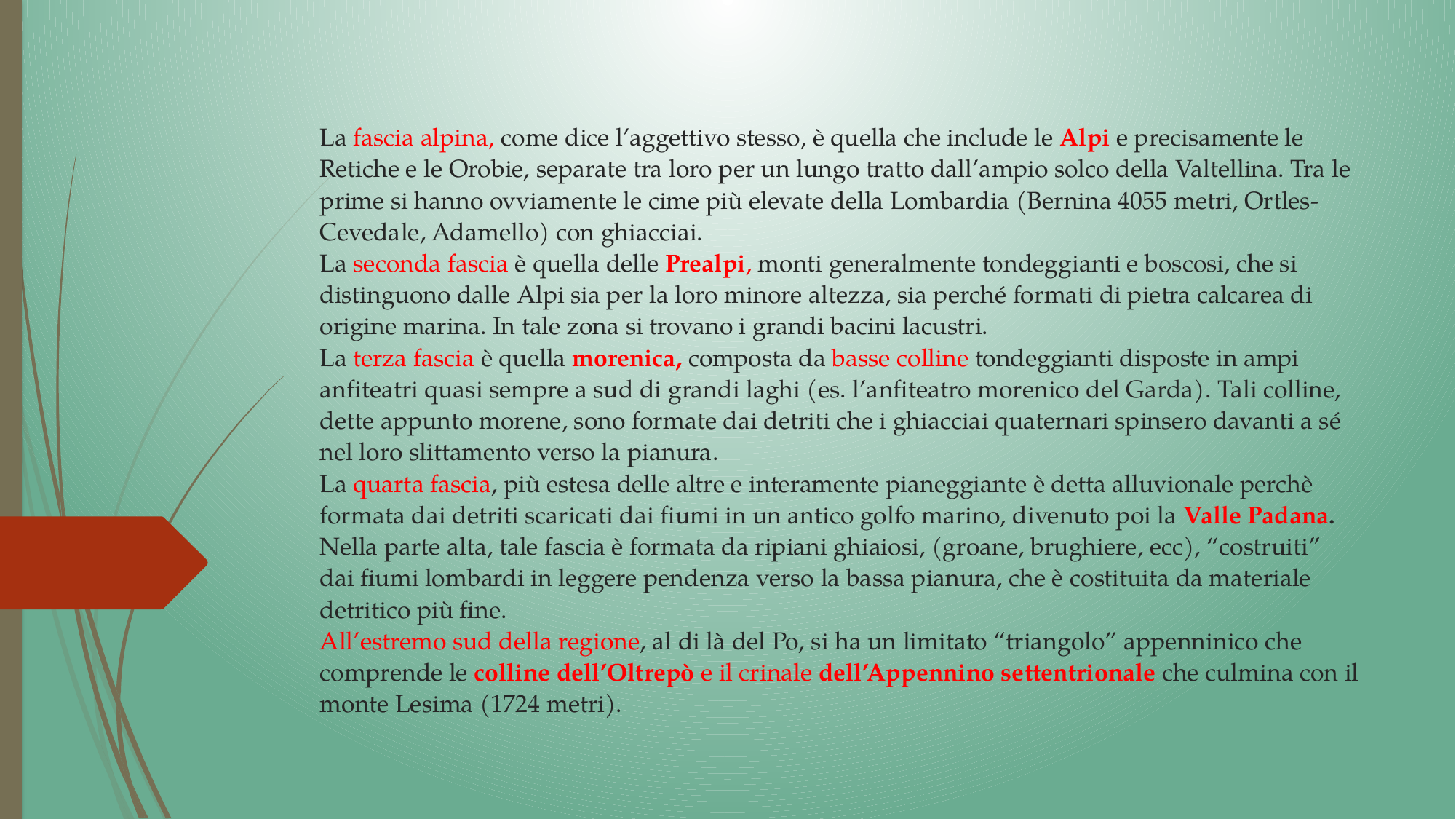

# La fascia alpina, come dice l’aggettivo stesso, è quella che include le Alpi e precisamente le Retiche e le Orobie, separate tra loro per un lungo tratto dall’ampio solco della Valtellina. Tra le prime si hanno ovviamente le cime più elevate della Lombardia (Bernina 4055 metri, Ortles-Cevedale, Adamello) con ghiacciai. La seconda fascia è quella delle Prealpi, monti generalmente tondeggianti e boscosi, che si distinguono dalle Alpi sia per la loro minore altezza, sia perché formati di pietra calcarea di origine marina. In tale zona si trovano i grandi bacini lacustri. La terza fascia è quella morenica, composta da basse colline tondeggianti disposte in ampi anfiteatri quasi sempre a sud di grandi laghi (es. l’anfiteatro morenico del Garda). Tali colline, dette appunto morene, sono formate dai detriti che i ghiacciai quaternari spinsero davanti a sé nel loro slittamento verso la pianura. La quarta fascia, più estesa delle altre e interamente pianeggiante è detta alluvionale perchè formata dai detriti scaricati dai fiumi in un antico golfo marino, divenuto poi la Valle Padana. Nella parte alta, tale fascia è formata da ripiani ghiaiosi, (groane, brughiere, ecc), “costruiti” dai fiumi lombardi in leggere pendenza verso la bassa pianura, che è costituita da materiale detritico più fine. All’estremo sud della regione, al di là del Po, si ha un limitato “triangolo” appenninico che comprende le colline dell’Oltrepò e il crinale dell’Appennino settentrionale che culmina con il monte Lesima (1724 metri).